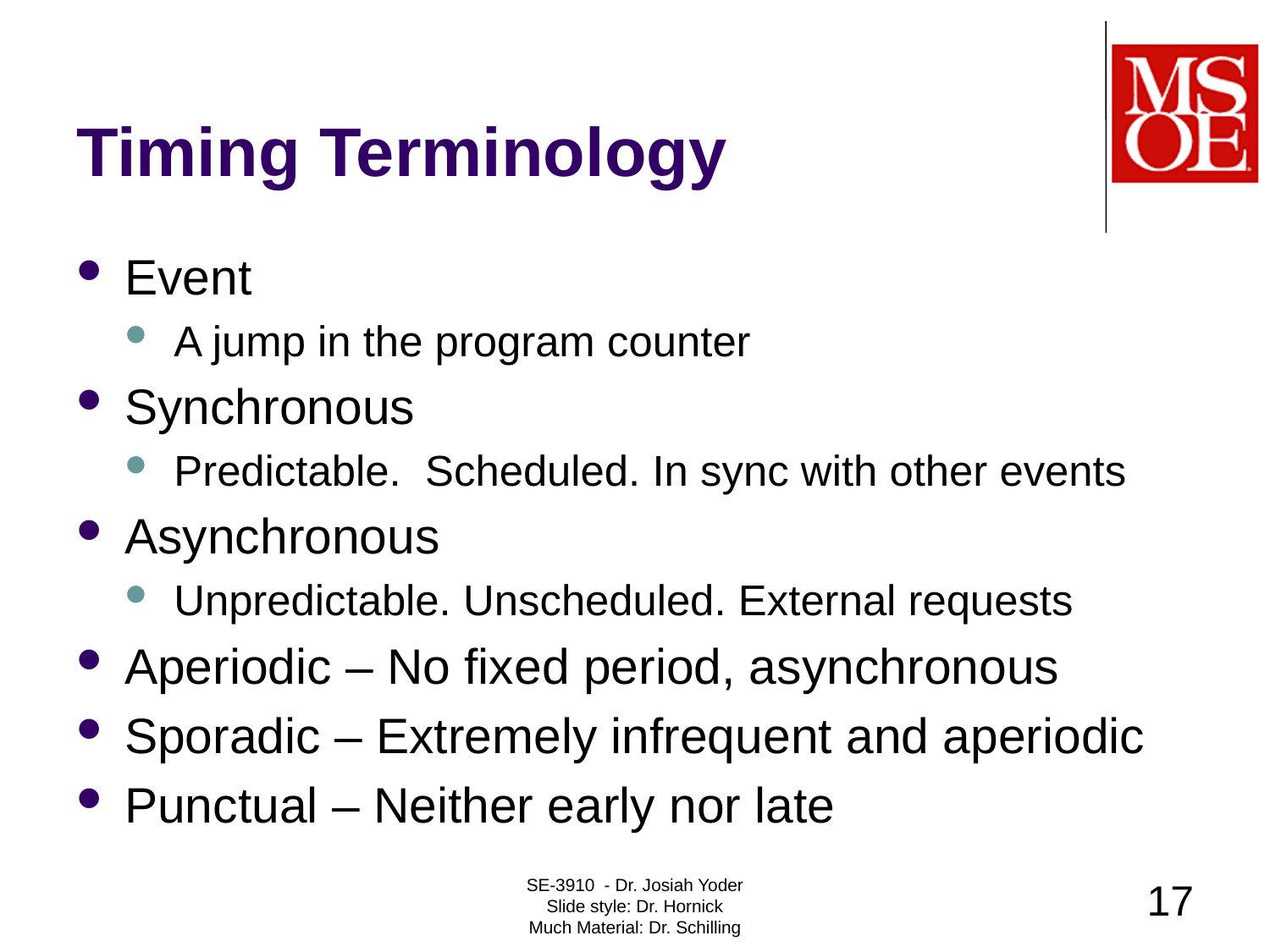

# Timing Terminology
Event
A jump in the program counter
Synchronous
Predictable.  Scheduled. In sync with other events
Asynchronous
Unpredictable. Unscheduled. External requests
Aperiodic – No fixed period, asynchronous
Sporadic – Extremely infrequent and aperiodic
Punctual – Neither early nor late
SE-3910  - Dr. Josiah Yoder
Slide style: Dr. Hornick
Much Material: Dr. Schilling
17